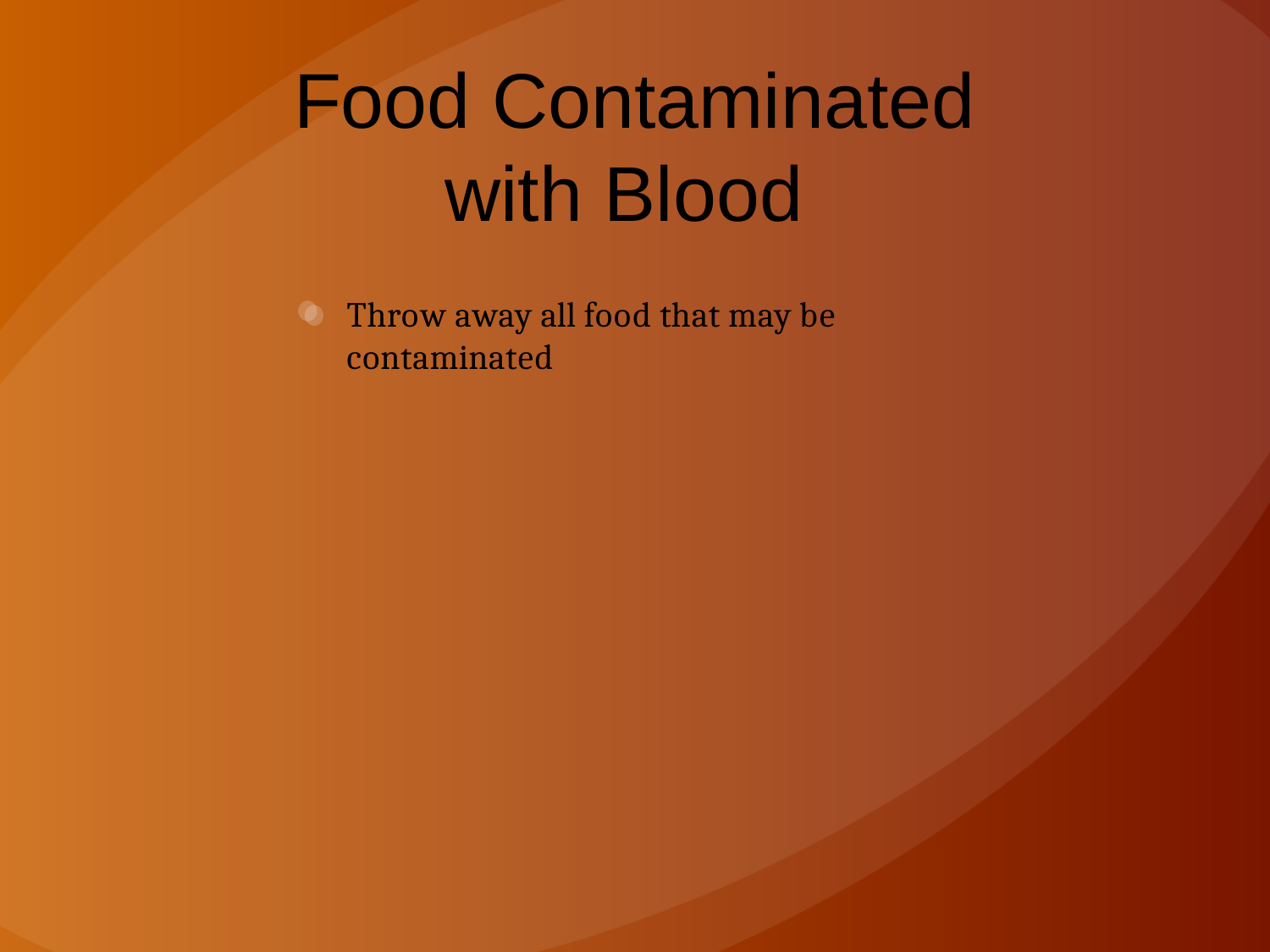

# Food Contaminated with Blood
Throw away all food that may be contaminated